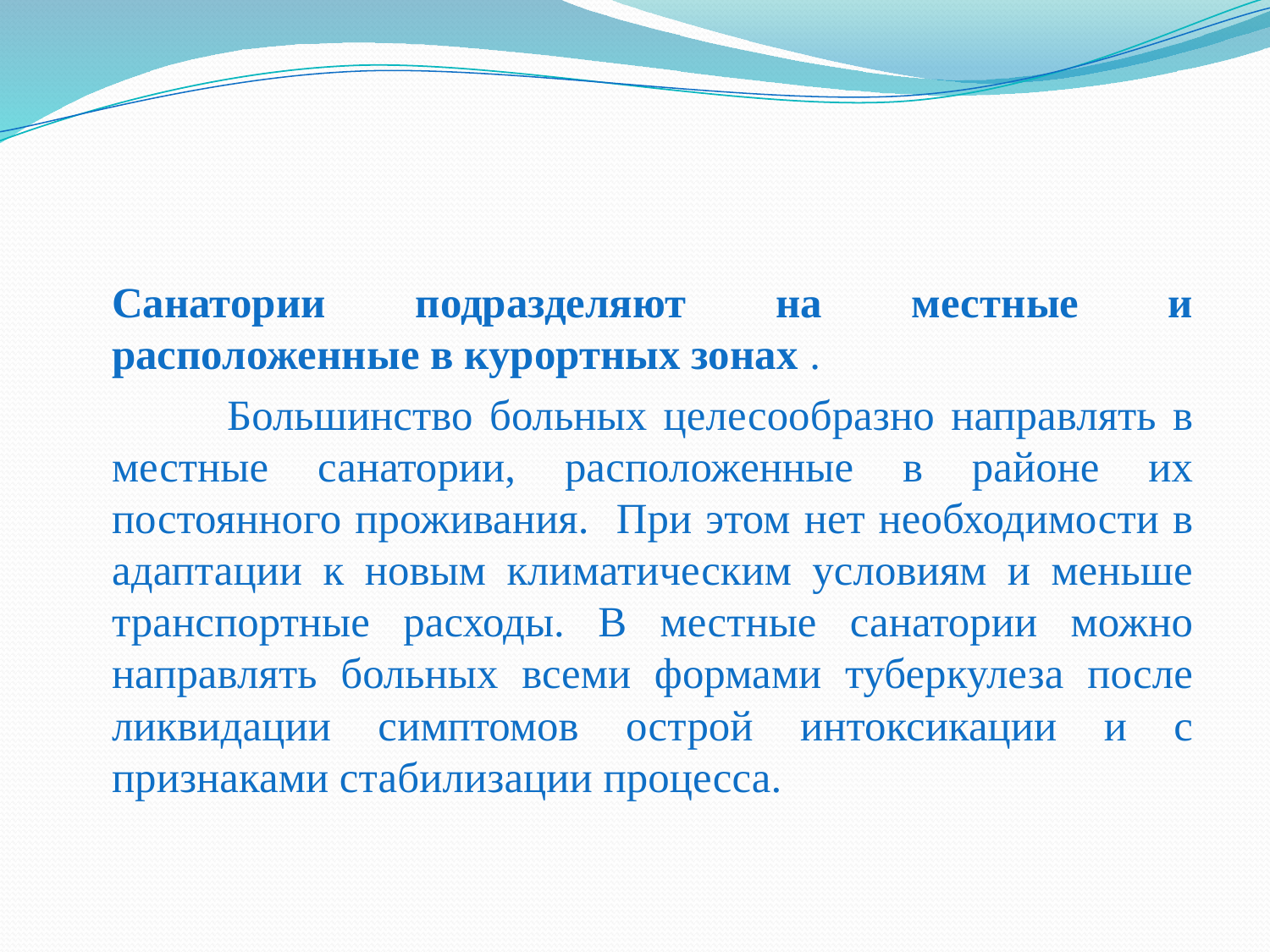

Санатории подразделяют на местные и расположенные в курортных зонах .
	       Большинство больных целесообразно направлять в местные санатории, расположенные в районе их постоянного проживания.  При этом нет необходимости в адаптации к новым климатическим условиям и меньше транспортные расходы. В местные санатории можно направлять больных всеми формами туберкулеза после ликвидации симптомов острой интоксикации и с признаками стабилизации процесса.